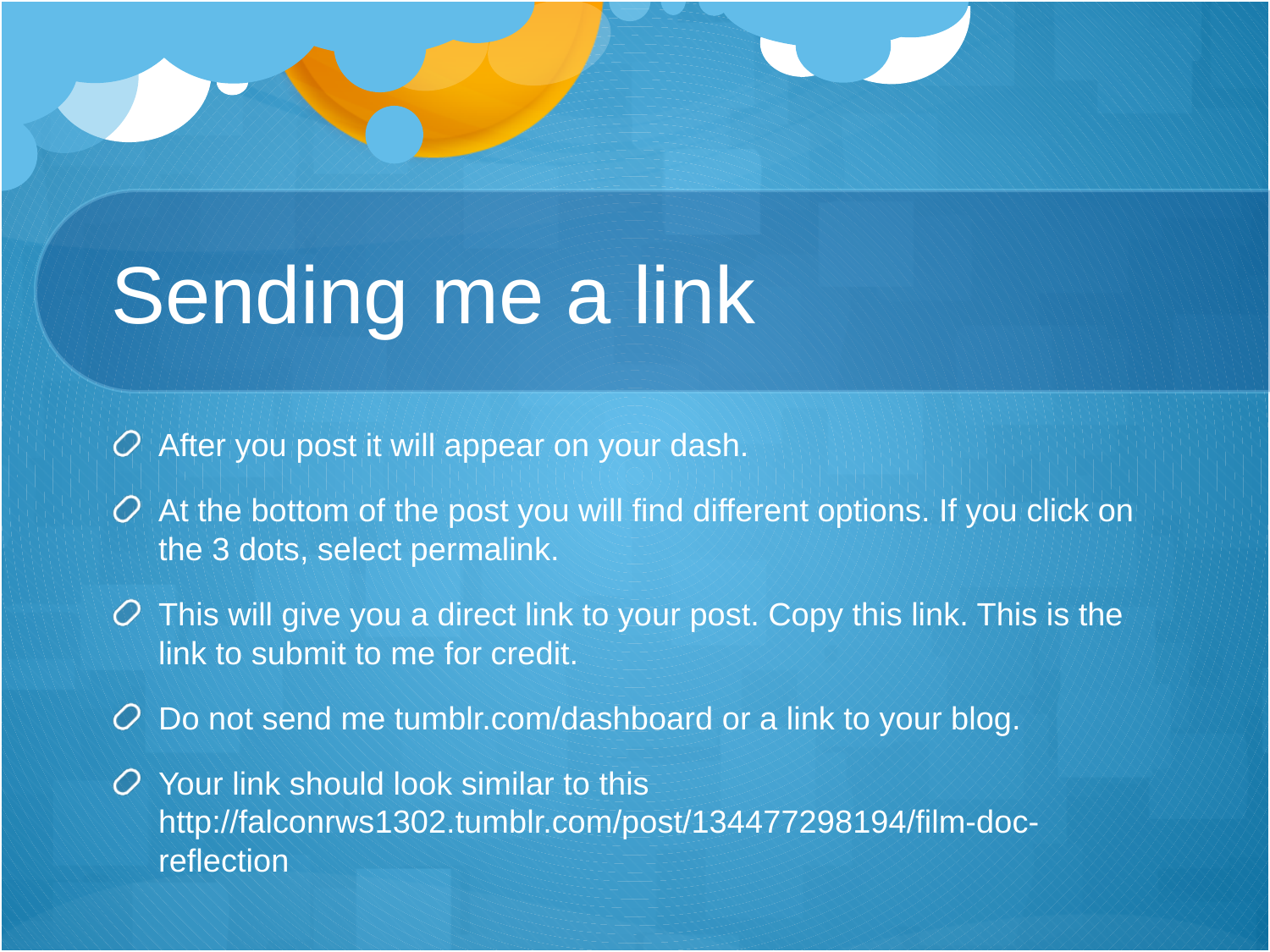

# Sending me a link
After you post it will appear on your dash.
At the bottom of the post you will find different options. If you click on the 3 dots, select permalink.
This will give you a direct link to your post. Copy this link. This is the link to submit to me for credit.
Do not send me tumblr.com/dashboard or a link to your blog.
Your link should look similar to this http://falconrws1302.tumblr.com/post/134477298194/film-doc-reflection